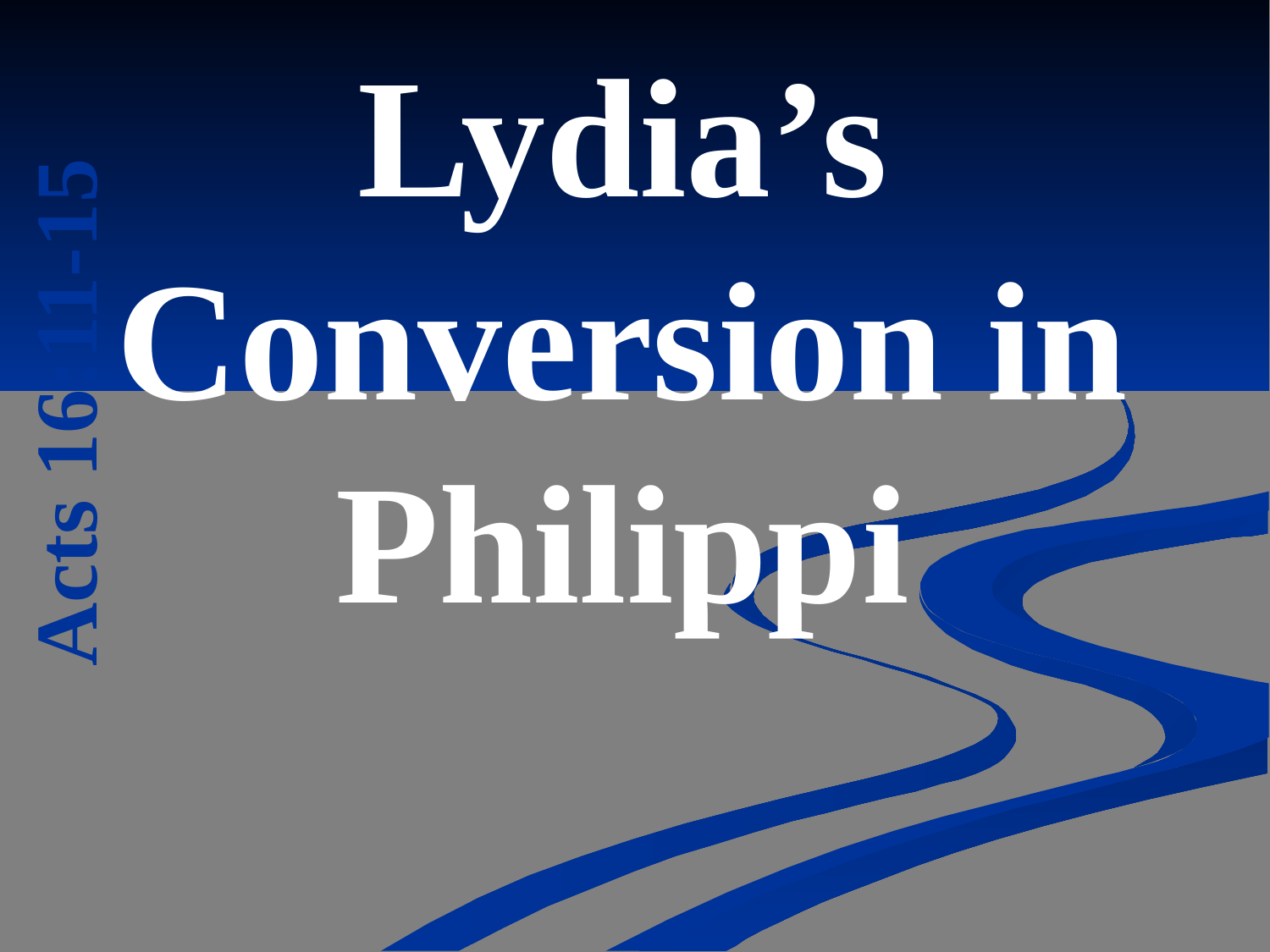

# Lydia’s Conversion in Philippi
Acts 16:11-15